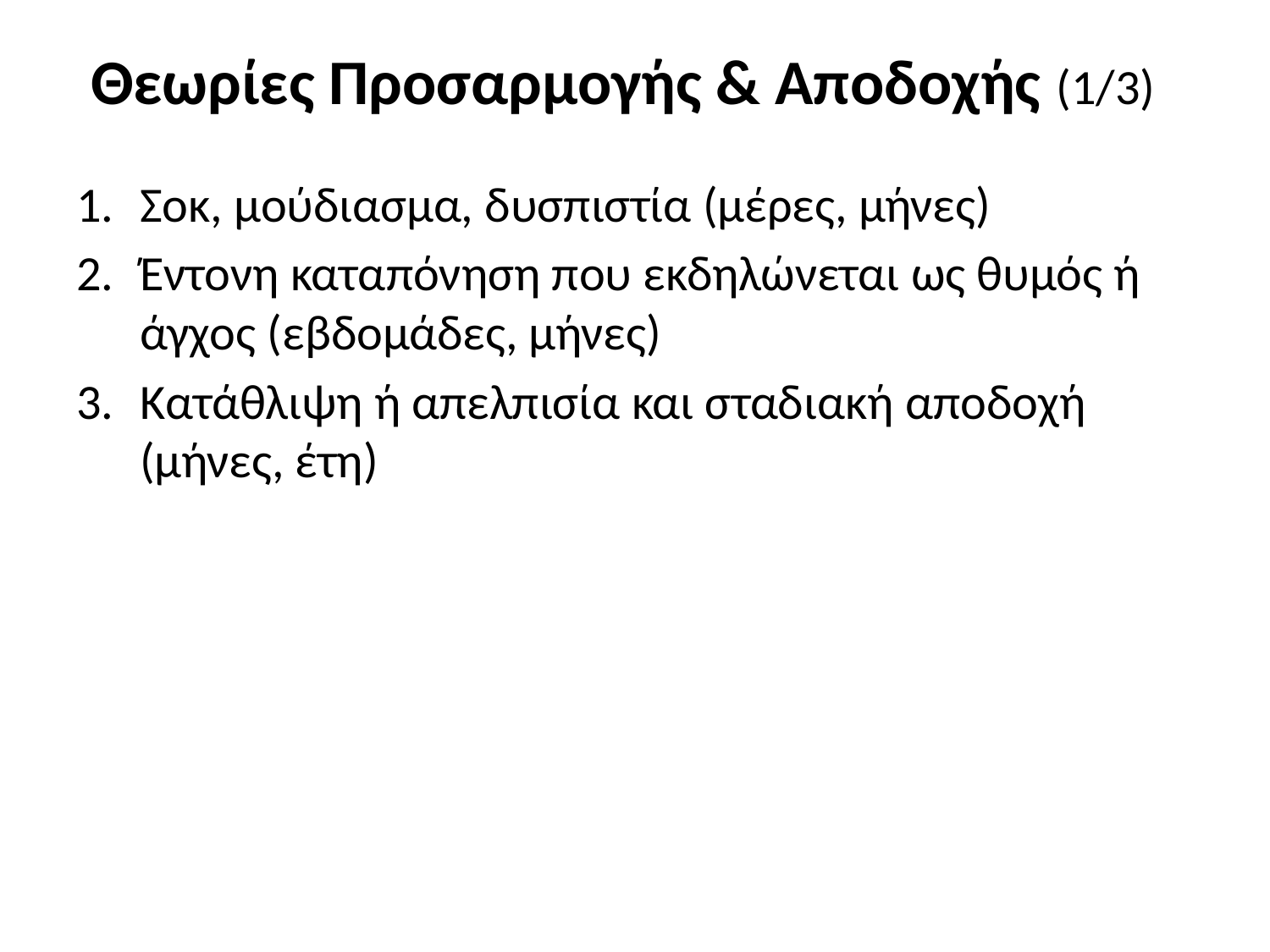

# Θεωρίες Προσαρμογής & Αποδοχής (1/3)
Σοκ, μούδιασμα, δυσπιστία (μέρες, μήνες)
Έντονη καταπόνηση που εκδηλώνεται ως θυμός ή άγχος (εβδομάδες, μήνες)
Κατάθλιψη ή απελπισία και σταδιακή αποδοχή (μήνες, έτη)